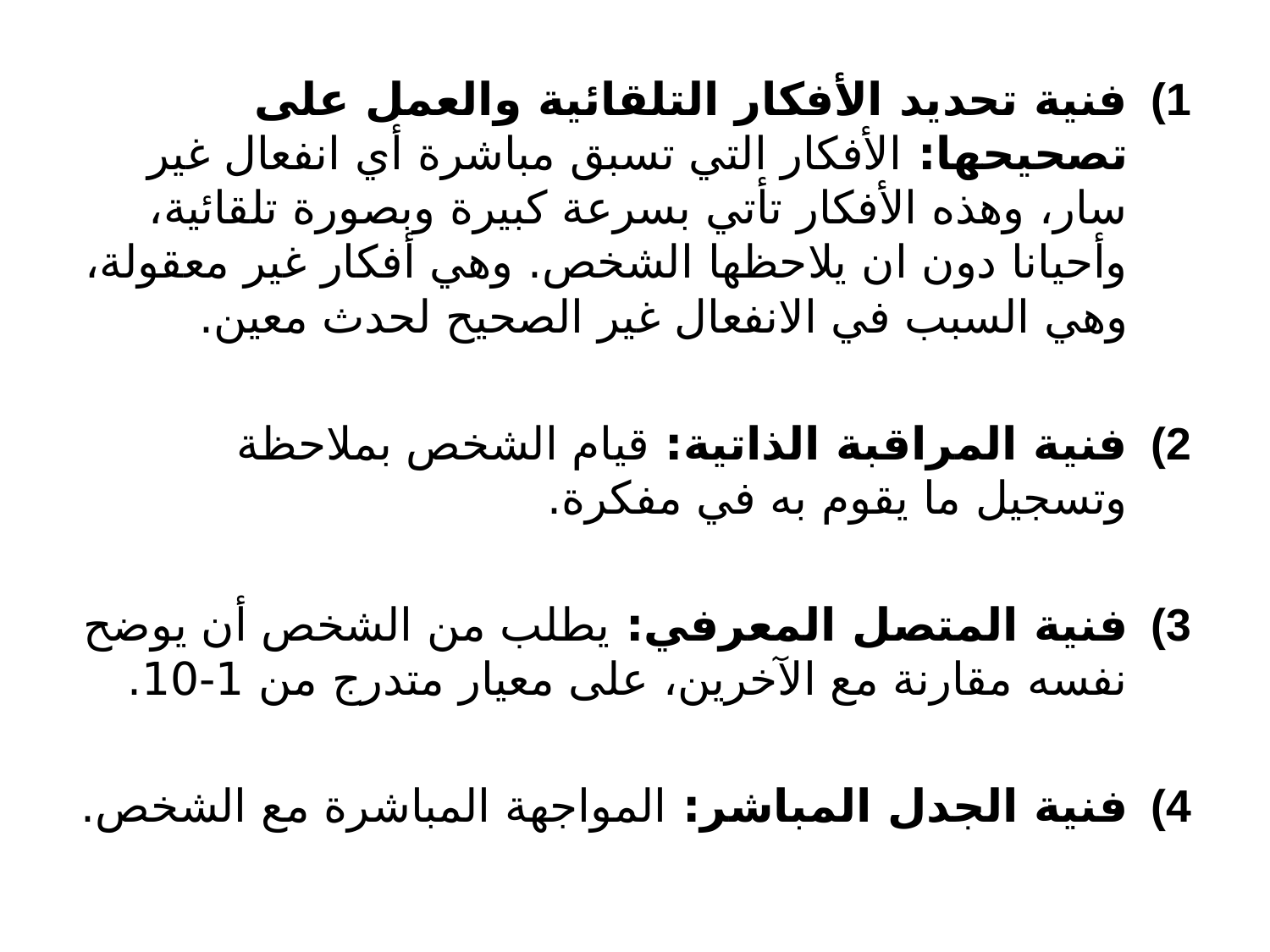

فنية تحديد الأفكار التلقائية والعمل على تصحيحها: الأفكار التي تسبق مباشرة أي انفعال غير سار، وهذه الأفكار تأتي بسرعة كبيرة وبصورة تلقائية، وأحيانا دون ان يلاحظها الشخص. وهي أفكار غير معقولة، وهي السبب في الانفعال غير الصحيح لحدث معين.

فنية المراقبة الذاتية: قيام الشخص بملاحظة وتسجيل ما يقوم به في مفكرة.

فنية المتصل المعرفي: يطلب من الشخص أن يوضح نفسه مقارنة مع الآخرين، على معيار متدرج من 1-10.

فنية الجدل المباشر: المواجهة المباشرة مع الشخص.